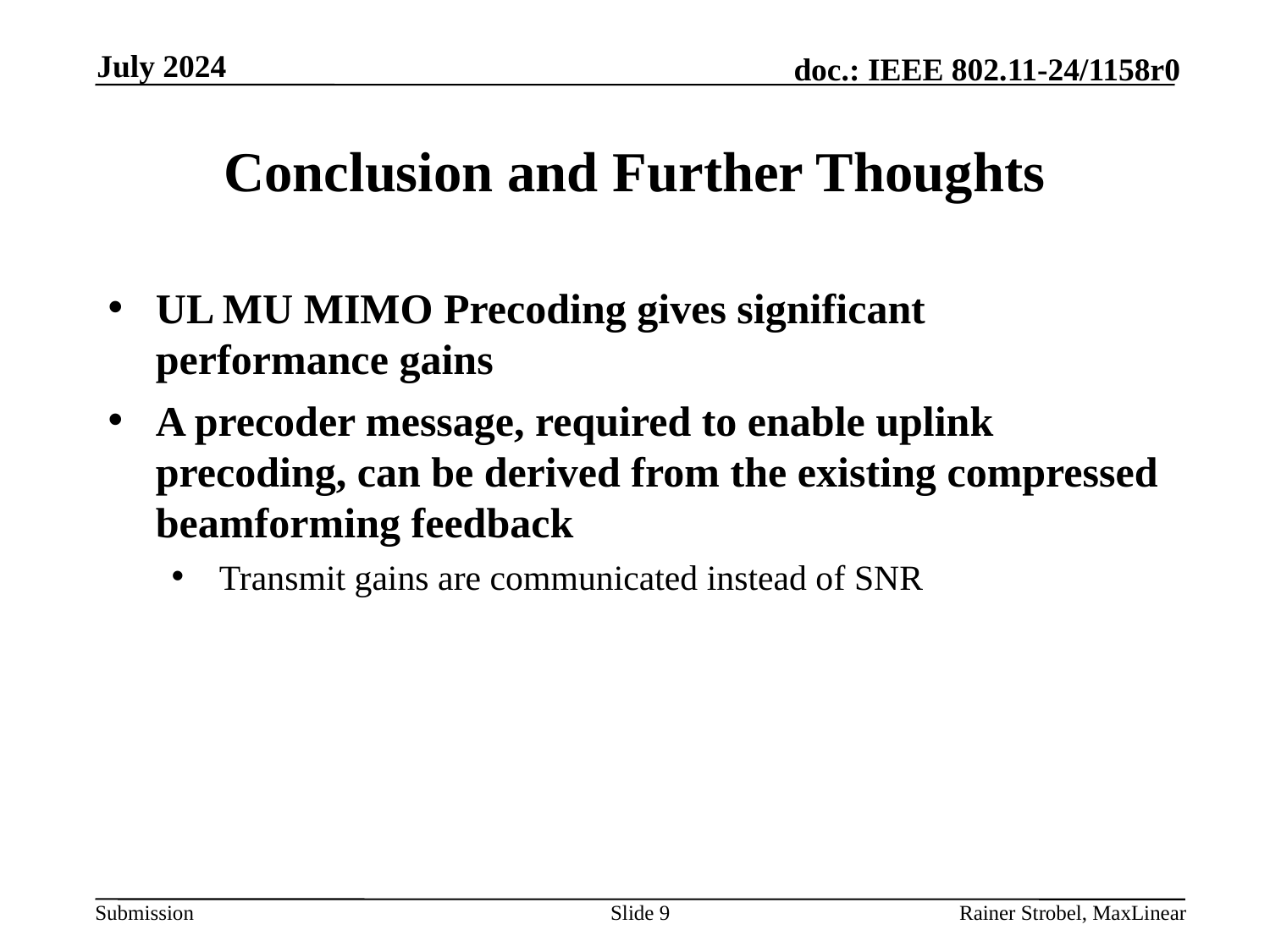

July 2024
# Conclusion and Further Thoughts
UL MU MIMO Precoding gives significant performance gains
A precoder message, required to enable uplink precoding, can be derived from the existing compressed beamforming feedback
Transmit gains are communicated instead of SNR
Slide 9
Rainer Strobel, MaxLinear